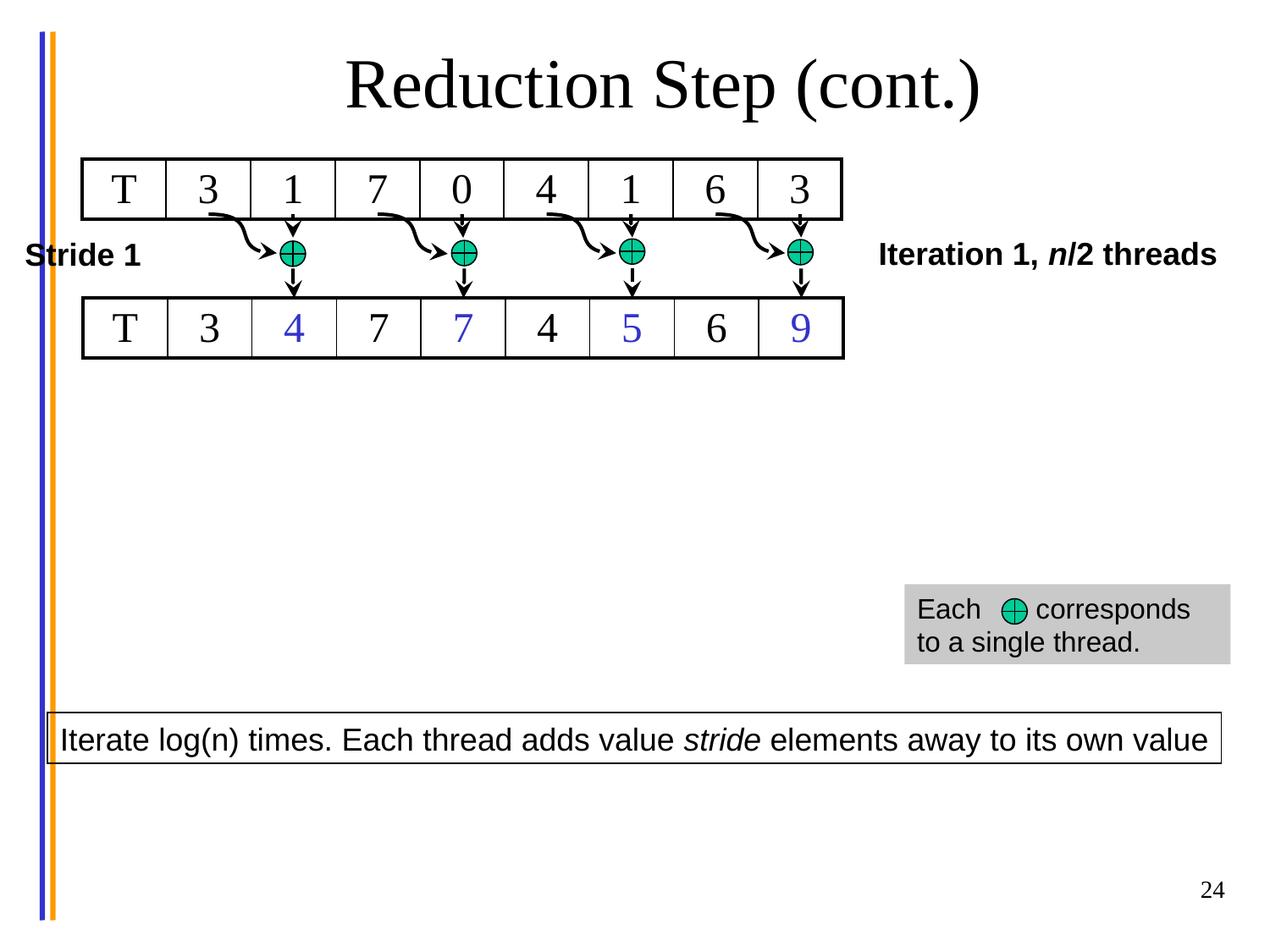

# Reduction Step (cont.)
| T | 3 | 1 | 7 | 0 | 4 | 1 | 6 | 3 |
| --- | --- | --- | --- | --- | --- | --- | --- | --- |
Iteration 1, n/2 threads
Stride 1

| T | 3 | 4 | 7 | 7 | 4 | 5 | 6 | 9 |
| --- | --- | --- | --- | --- | --- | --- | --- | --- |
Each       corresponds to a single thread.

Iterate log(n) times. Each thread adds value stride elements away to its own value
24